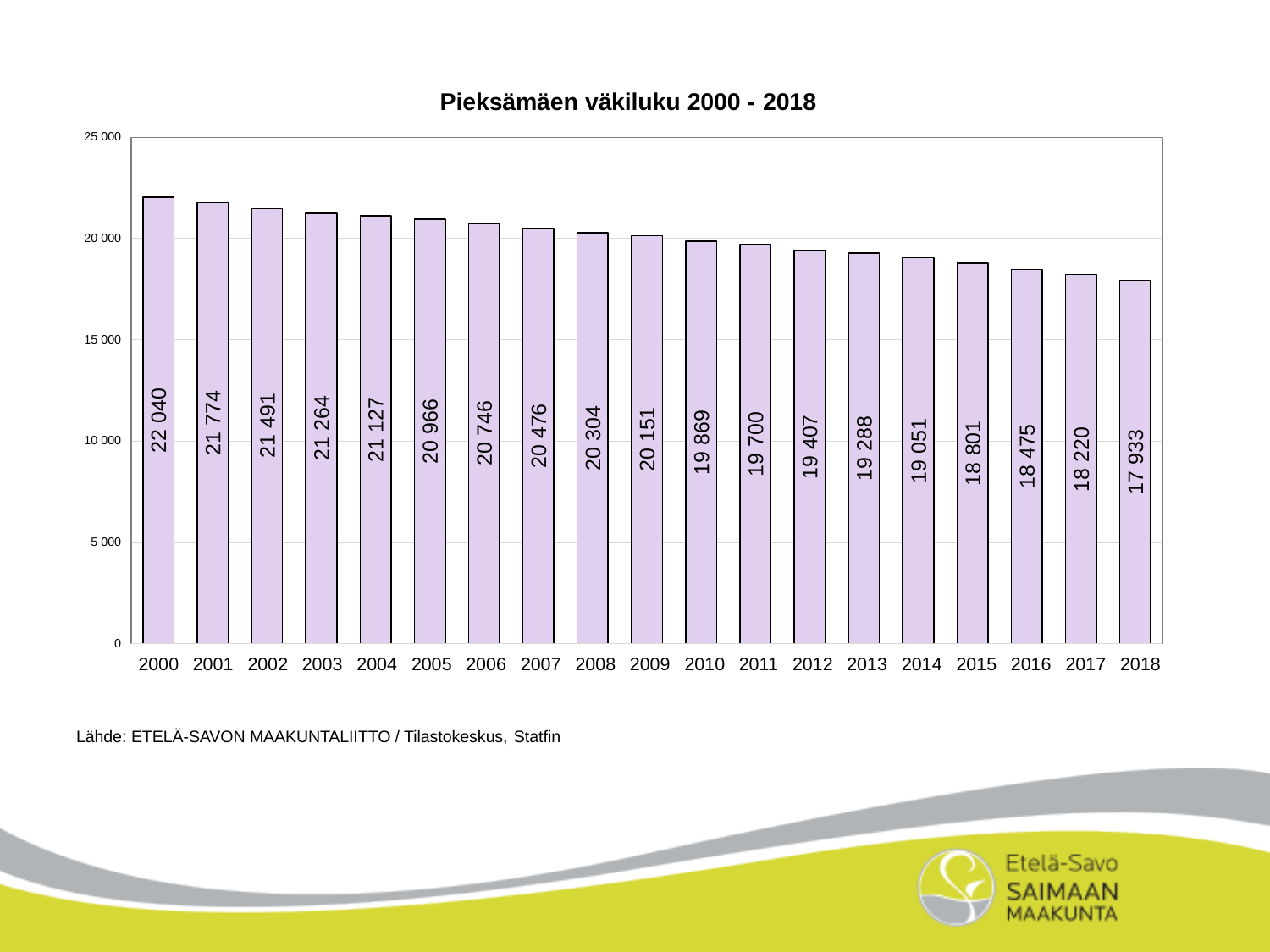

Pieksämäen väkiluku 2000 - 2018
25 000

20 000

15 000

22 040
21 774
21 491
21 264
21 127
20 966
20 746
20 476
20 304
20 151
19 869
19 700
19 407
19 288
19 051
18 801
18 475
18 220
17 933
10 000

5 000

0

2000  2001  2002  2003  2004  2005  2006  2007  2008  2009  2010  2011  2012  2013  2014  2015  2016  2017  2018
Lähde: ETELÄ-SAVON MAAKUNTALIITTO / Tilastokeskus, Statfin